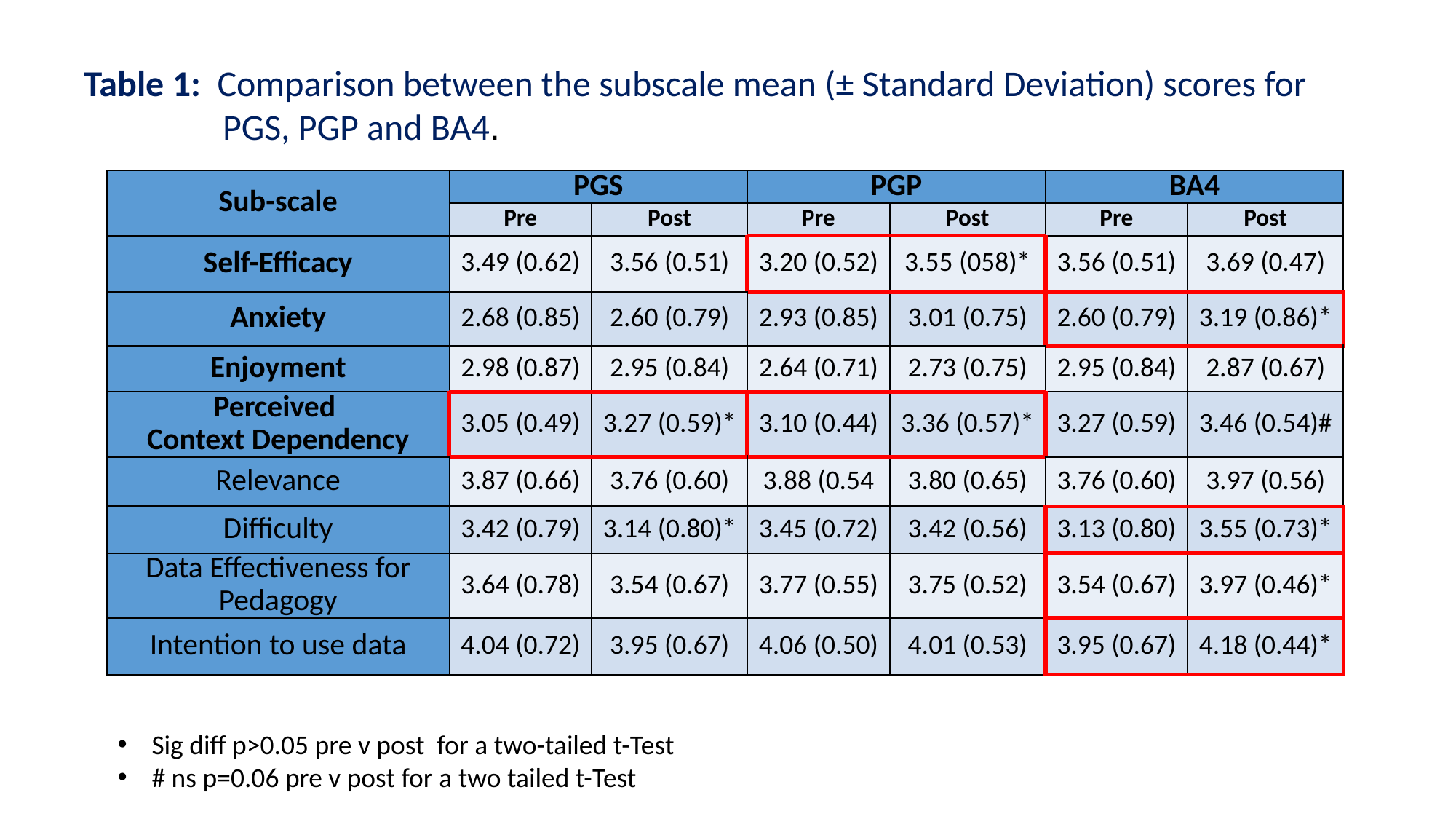

Table 1:  Comparison between the subscale mean (± Standard Deviation) scores for PGS, PGP and BA4.
| Sub-scale | PGS |  | PGP |  | BA4 |  |
| --- | --- | --- | --- | --- | --- | --- |
|  | Pre | Post | Pre | Post | Pre | Post |
| Self-Efficacy | 3.49 (0.62) | 3.56 (0.51) | 3.20 (0.52) | 3.55 (058)\* | 3.56 (0.51) | 3.69 (0.47) |
| Anxiety | 2.68 (0.85) | 2.60 (0.79) | 2.93 (0.85) | 3.01 (0.75) | 2.60 (0.79) | 3.19 (0.86)\* |
| Enjoyment | 2.98 (0.87) | 2.95 (0.84) | 2.64 (0.71) | 2.73 (0.75) | 2.95 (0.84) | 2.87 (0.67) |
| Perceived Context Dependency | 3.05 (0.49) | 3.27 (0.59)\* | 3.10 (0.44) | 3.36 (0.57)\* | 3.27 (0.59) | 3.46 (0.54)# |
| Relevance | 3.87 (0.66) | 3.76 (0.60) | 3.88 (0.54 | 3.80 (0.65) | 3.76 (0.60) | 3.97 (0.56) |
| Difficulty | 3.42 (0.79) | 3.14 (0.80)\* | 3.45 (0.72) | 3.42 (0.56) | 3.13 (0.80) | 3.55 (0.73)\* |
| Data Effectiveness for Pedagogy | 3.64 (0.78) | 3.54 (0.67) | 3.77 (0.55) | 3.75 (0.52) | 3.54 (0.67) | 3.97 (0.46)\* |
| Intention to use data | 4.04 (0.72) | 3.95 (0.67) | 4.06 (0.50) | 4.01 (0.53) | 3.95 (0.67) | 4.18 (0.44)\* |
Sig diff p>0.05 pre v post  for a two-tailed t-Test
# ns p=0.06 pre v post for a two tailed t-Test